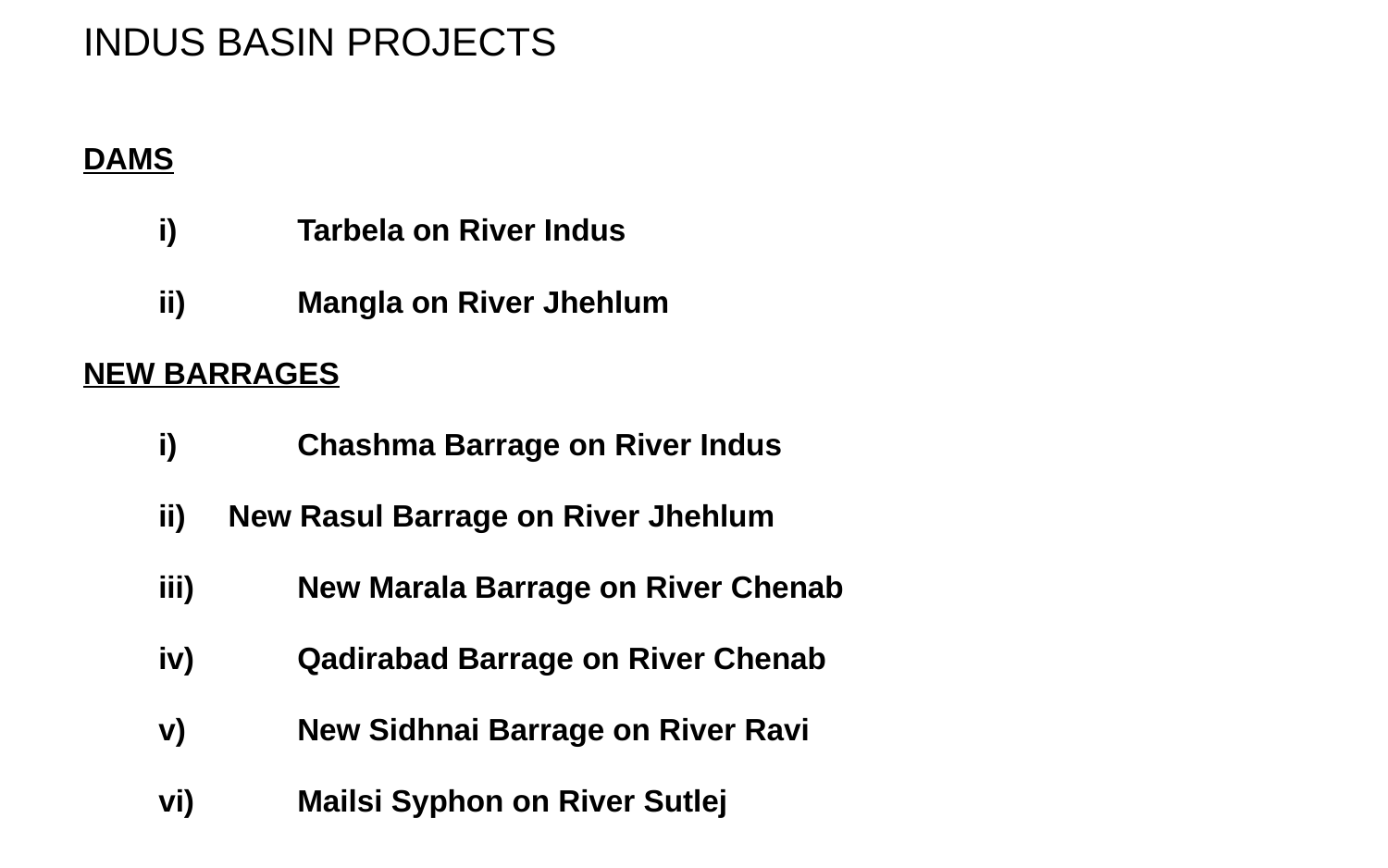

# INDUS BASIN PROJECTS

DAMS

	i)	Tarbela on River Indus

	ii)	Mangla on River Jhehlum

NEW BARRAGES

	i)	Chashma Barrage on River Indus

	ii)     New Rasul Barrage on River Jhehlum

	iii)	New Marala Barrage on River Chenab

	iv)	Qadirabad Barrage on River Chenab

	v)	New Sidhnai Barrage on River Ravi

	vi)	Mailsi Syphon on River Sutlej